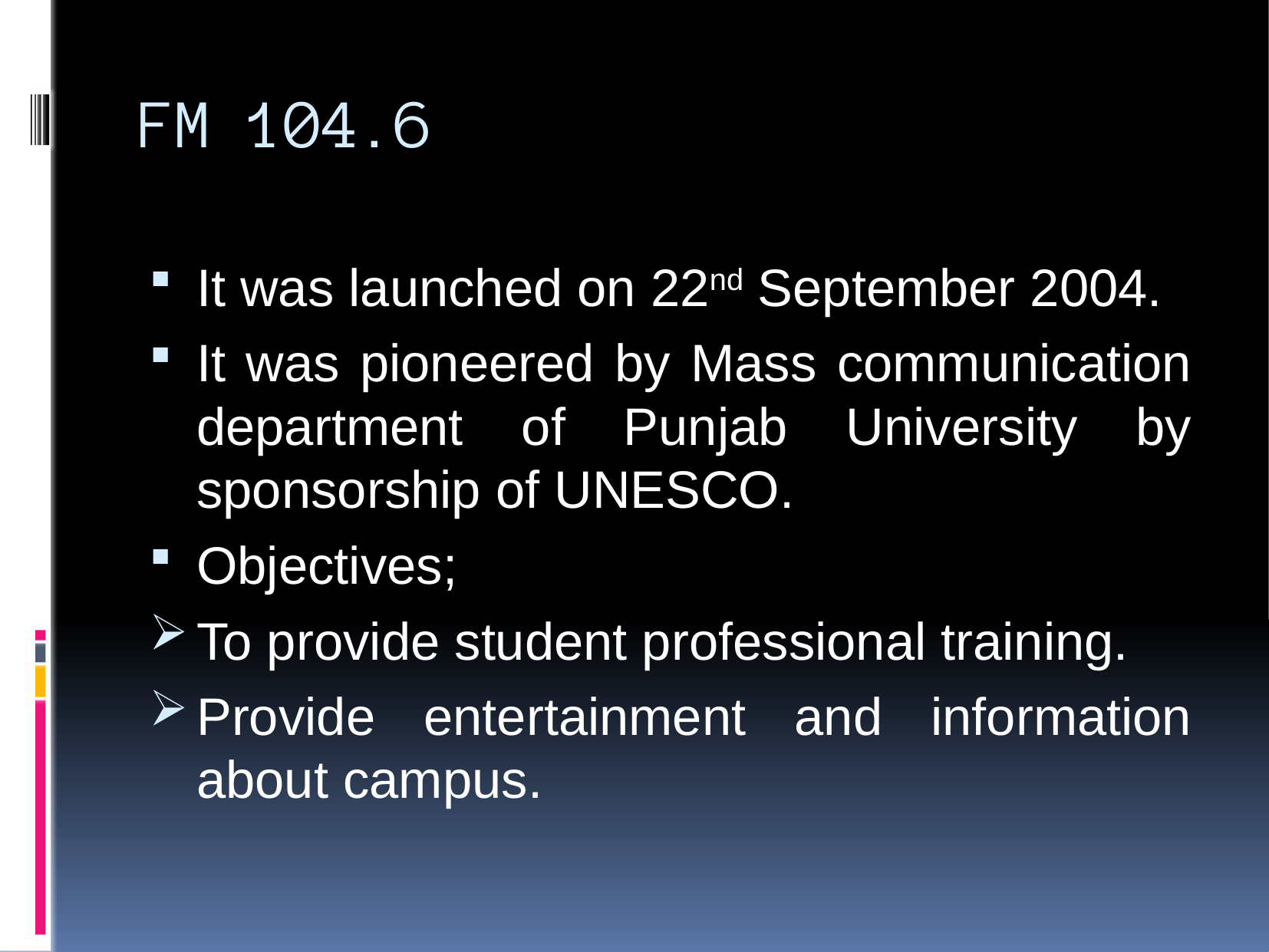

# FM 104.6
It was launched on 22nd September 2004.
It was pioneered by Mass communication department of Punjab University by sponsorship of UNESCO.
Objectives;
To provide student professional training.
Provide entertainment and information about campus.